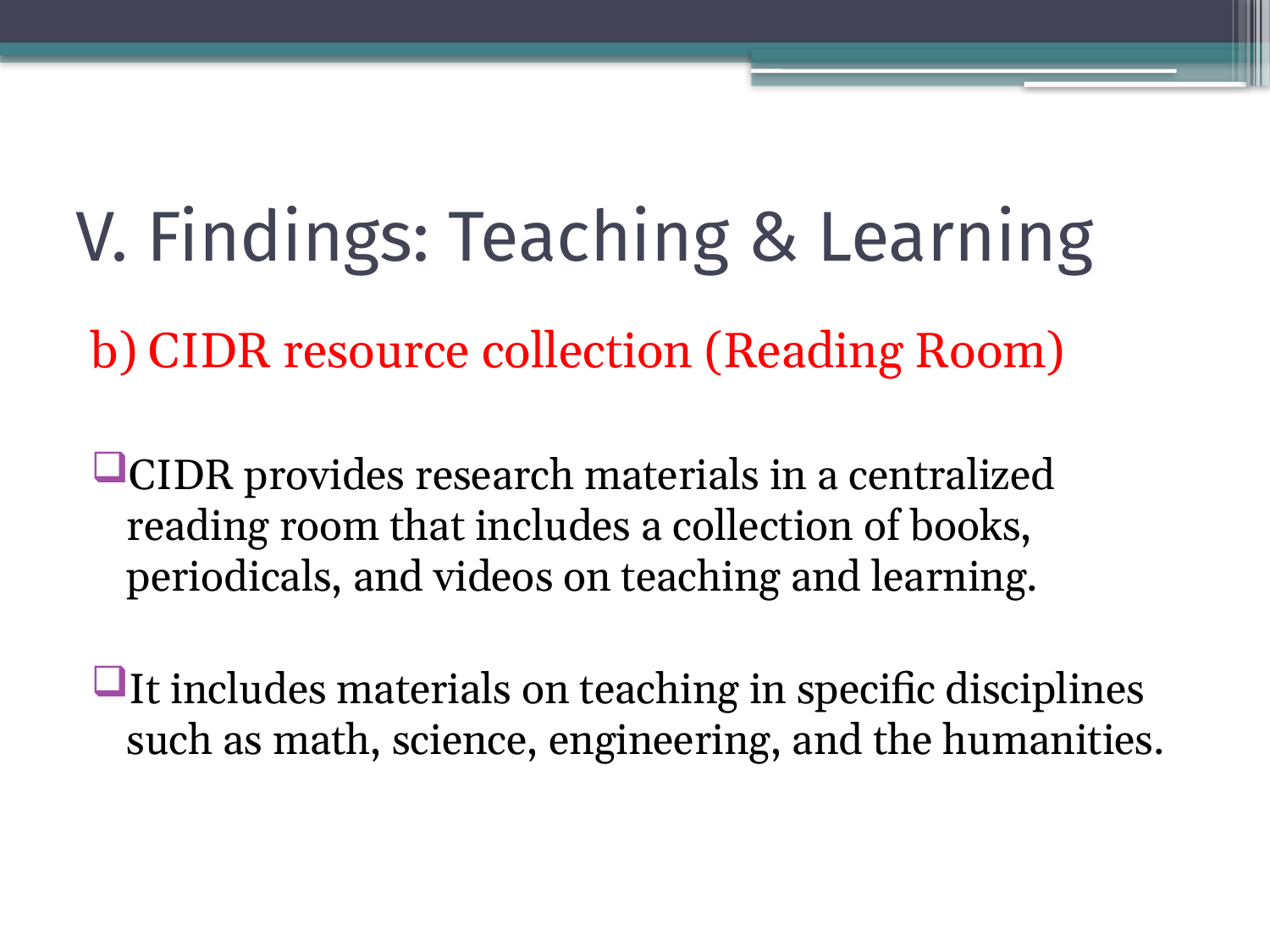

# V. Findings: Teaching & Learning
b) CIDR resource collection (Reading Room)

CIDR provides research materials in a centralized reading room that includes a collection of books, periodicals, and videos on teaching and learning.

It includes materials on teaching in specific disciplines such as math, science, engineering, and the humanities.